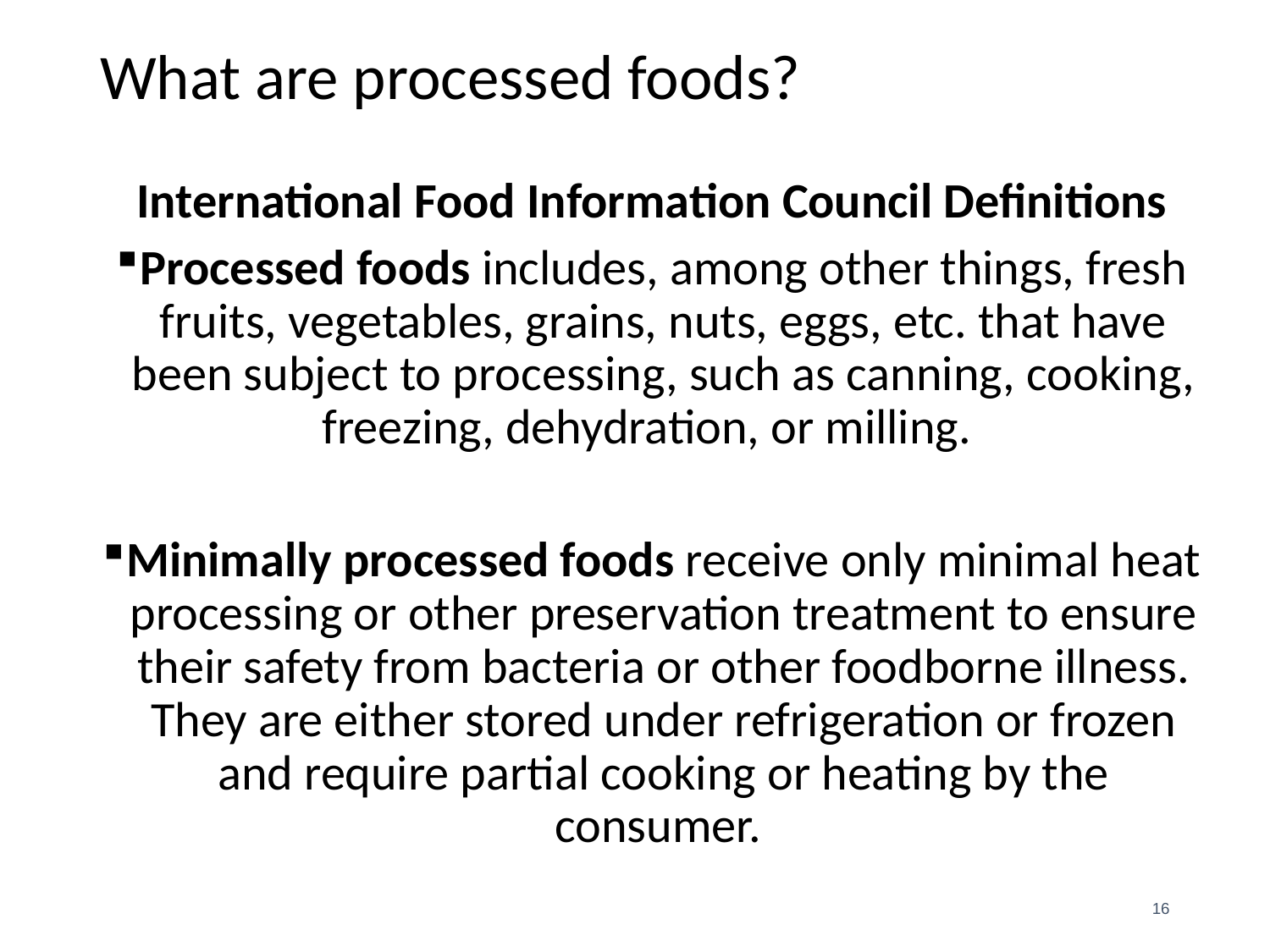

# What are processed foods?
International Food Information Council Definitions
Processed foods includes, among other things, fresh fruits, vegetables, grains, nuts, eggs, etc. that have been subject to processing, such as canning, cooking, freezing, dehydration, or milling.

Minimally processed foods receive only minimal heat processing or other preservation treatment to ensure their safety from bacteria or other foodborne illness. They are either stored under refrigeration or frozen and require partial cooking or heating by the consumer.

16